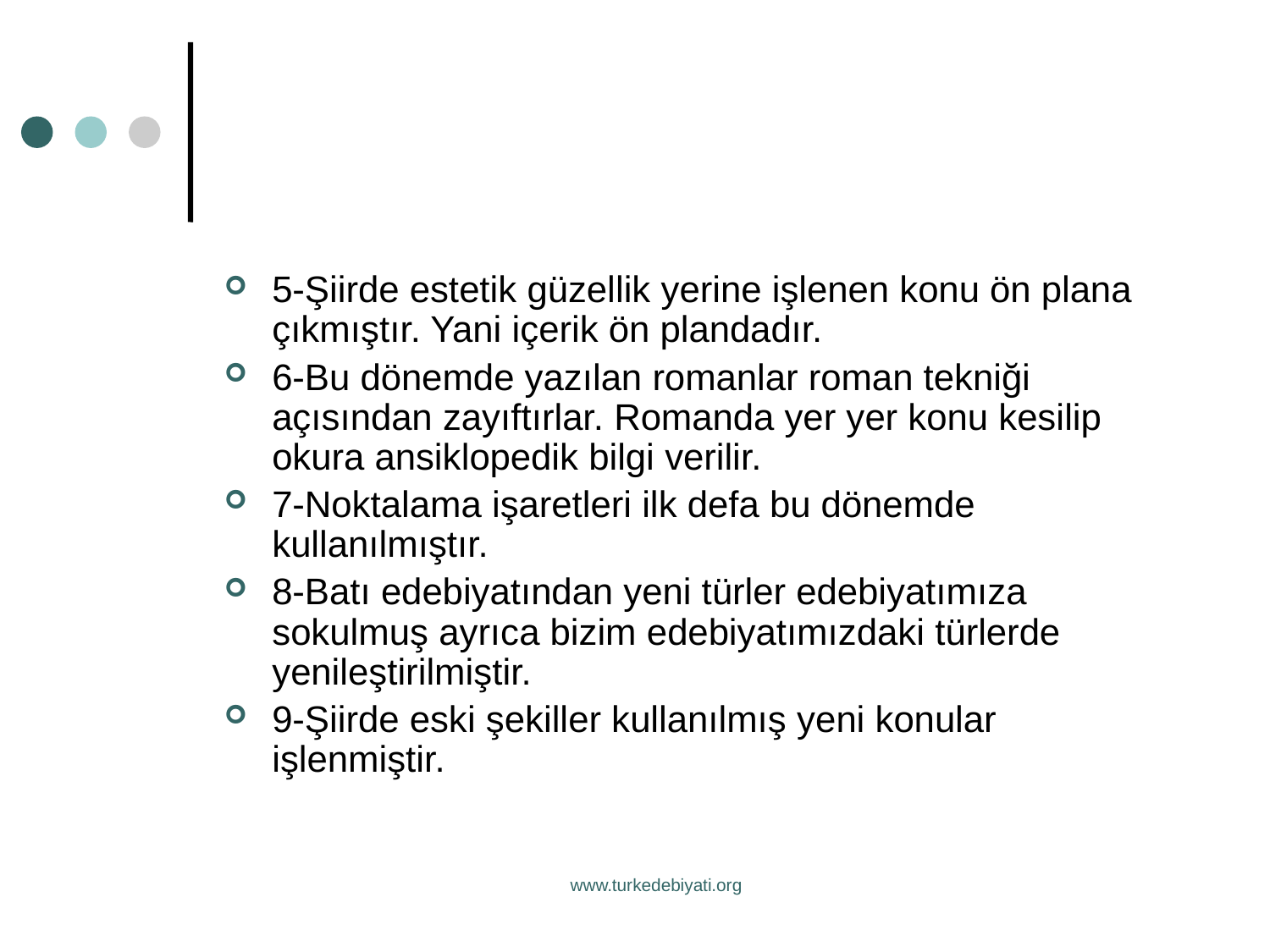

5-Şiirde estetik güzellik yerine işlenen konu ön plana çıkmıştır. Yani içerik ön plandadır.
6-Bu dönemde yazılan romanlar roman tekniği açısından zayıftırlar. Romanda yer yer konu kesilip okura ansiklopedik bilgi verilir.
7-Noktalama işaretleri ilk defa bu dönemde kullanılmıştır.
8-Batı edebiyatından yeni türler edebiyatımıza sokulmuş ayrıca bizim edebiyatımızdaki türlerde yenileştirilmiştir.
9-Şiirde eski şekiller kullanılmış yeni konular işlenmiştir.
www.turkedebiyati.org